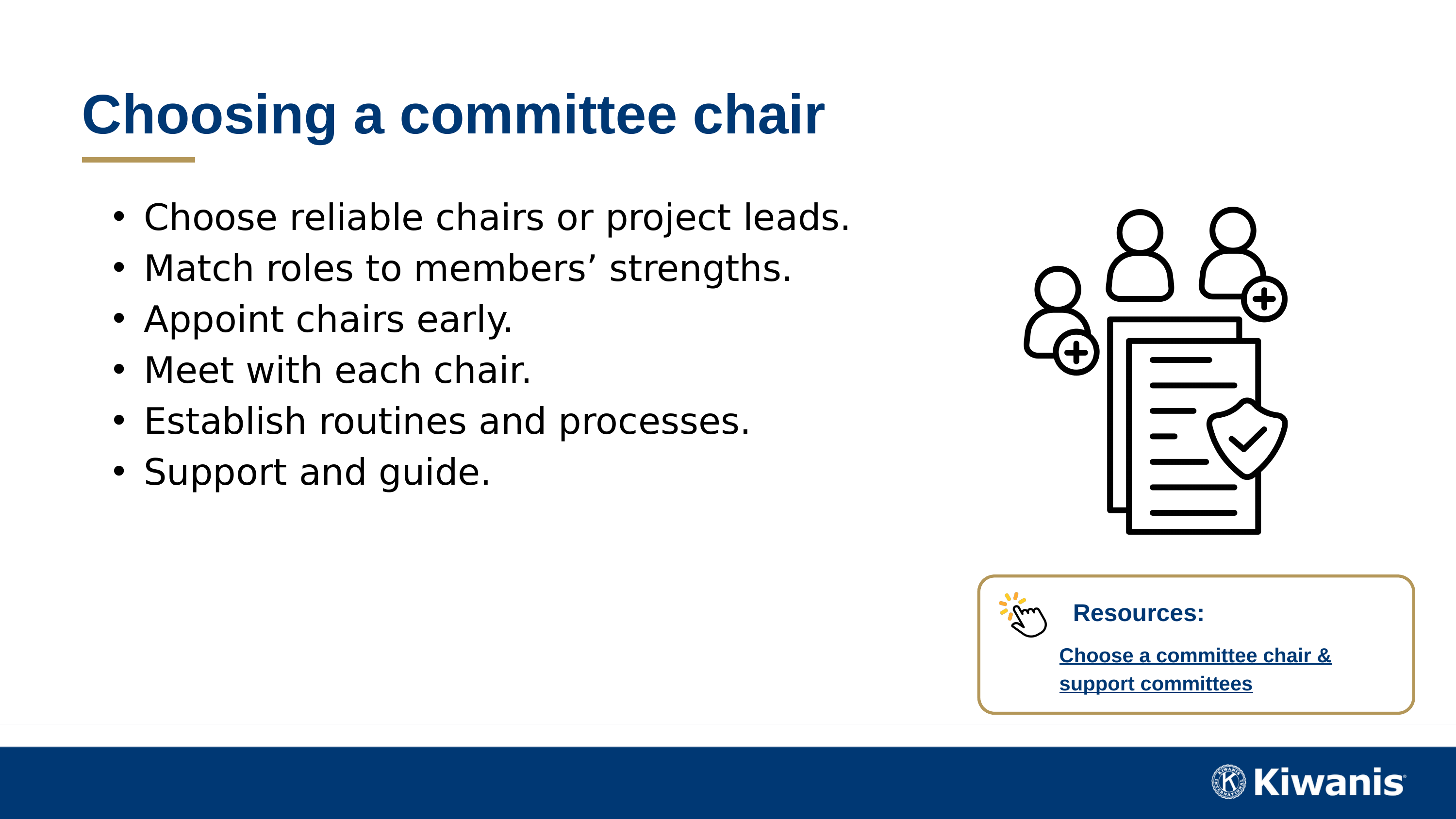

Choosing a committee chair

Choose reliable chairs or project leads.
Match roles to members’ strengths.
Appoint chairs early.
Meet with each chair.
Establish routines and processes.
Support and guide.

Resources:

Choose a committee chair &
support committees